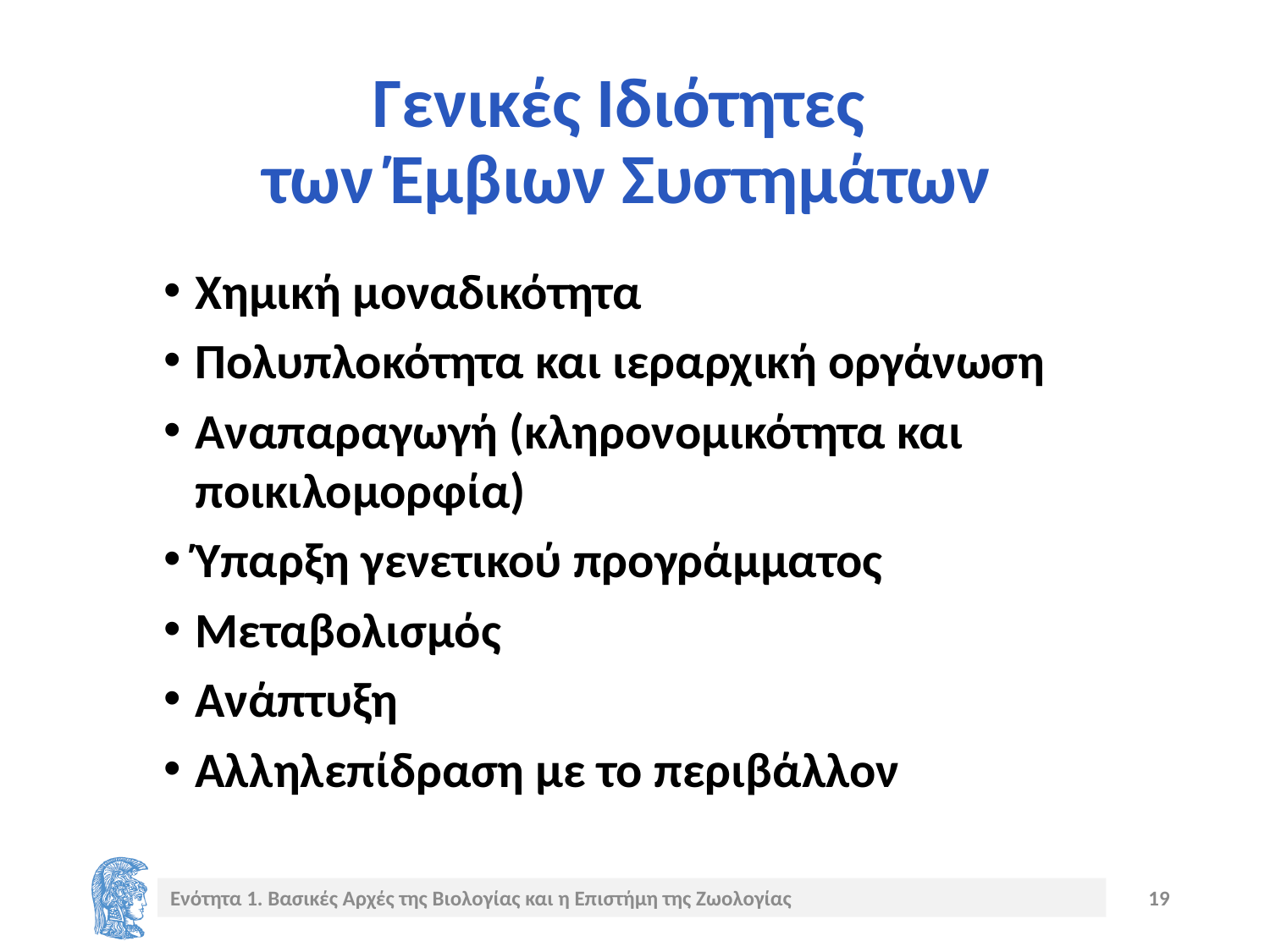

# Γενικές Ιδιότητες των Έμβιων Συστημάτων
Χημική μοναδικότητα
Πολυπλοκότητα και ιεραρχική οργάνωση
Αναπαραγωγή (κληρονομικότητα και ποικιλομορφία)
Ύπαρξη γενετικού προγράμματος
Μεταβολισμός
Ανάπτυξη
Αλληλεπίδραση με το περιβάλλον

Ενότητα 1. Βασικές Αρχές της Βιολογίας και η Επιστήμη της Ζωολογίας
19